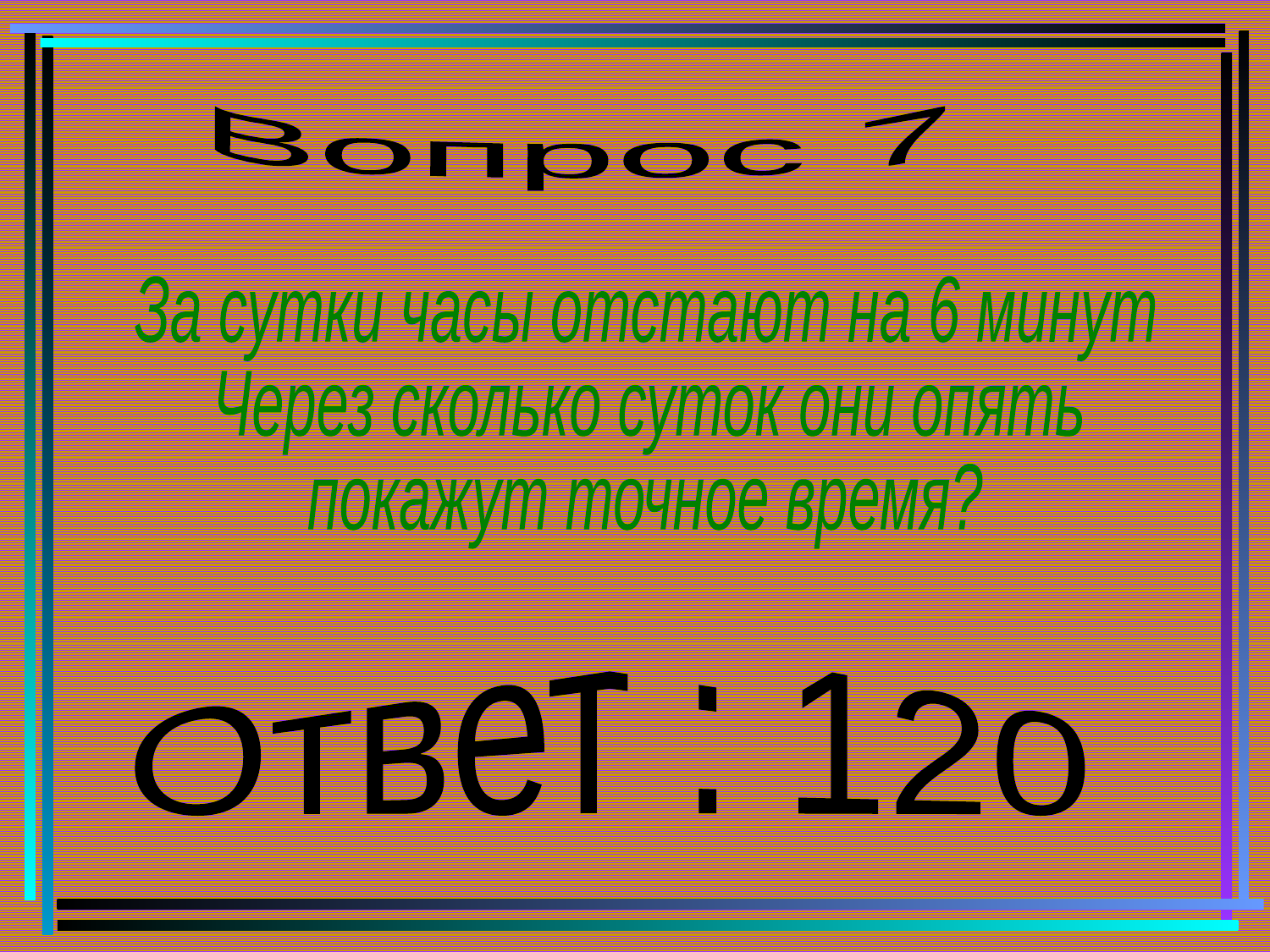

Вопрос 7
За сутки часы отстают на 6 минут
Через сколько суток они опять
покажут точное время?
Ответ : 120